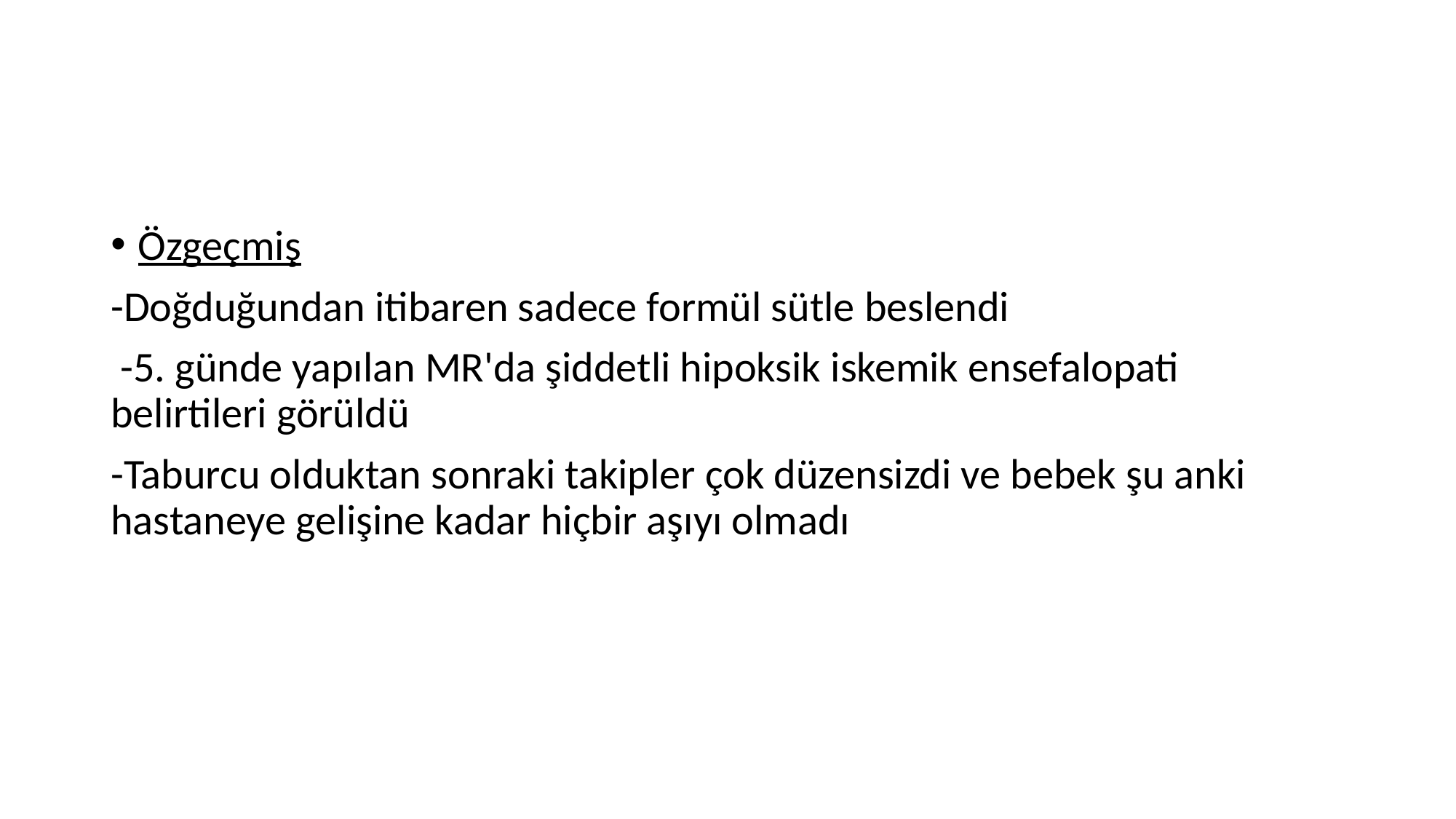

#
Özgeçmiş
-Doğduğundan itibaren sadece formül sütle beslendi
 -5. günde yapılan MR'da şiddetli hipoksik iskemik ensefalopati belirtileri görüldü
-Taburcu olduktan sonraki takipler çok düzensizdi ve bebek şu anki hastaneye gelişine kadar hiçbir aşıyı olmadı